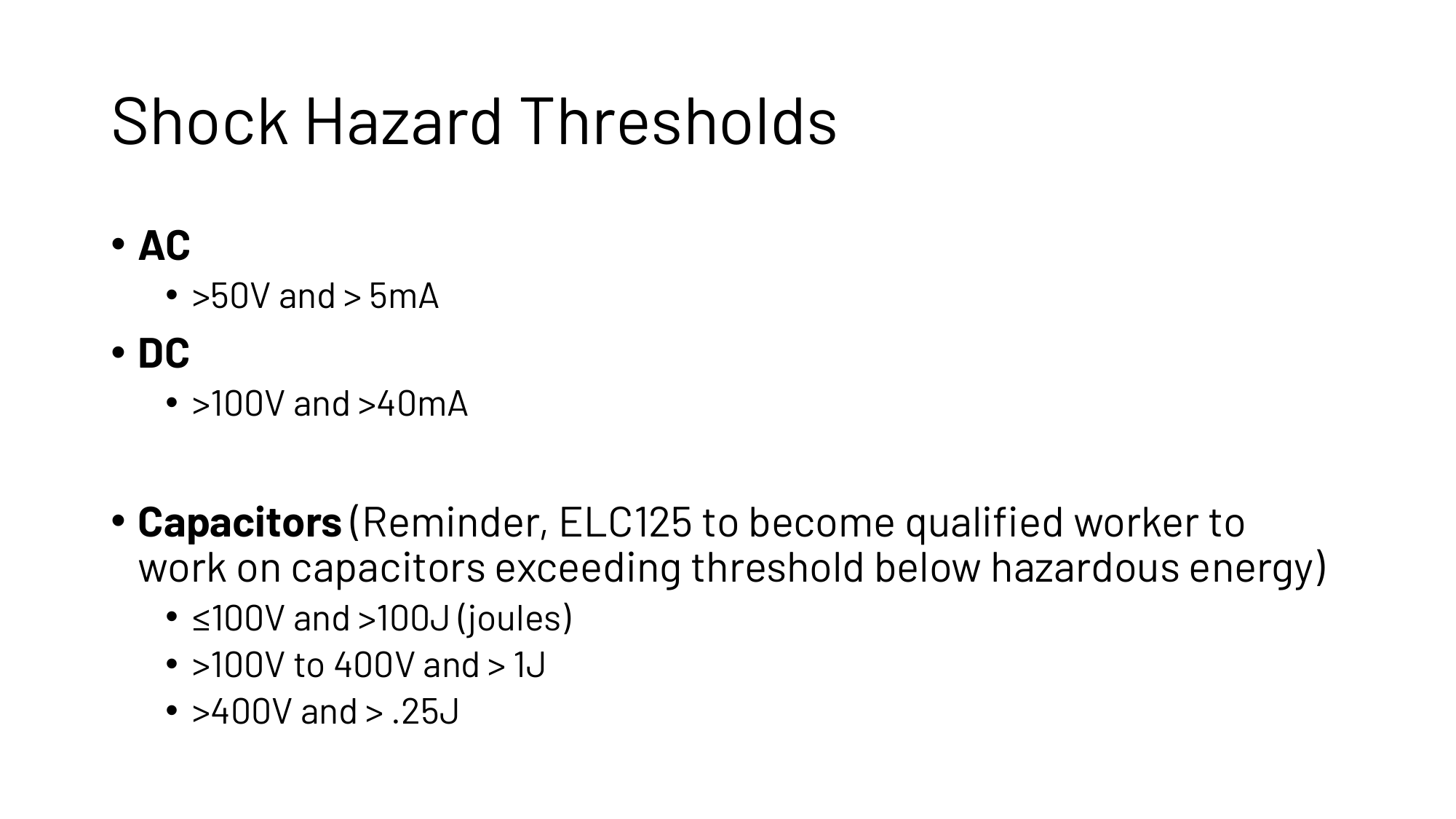

# Shock Hazard Thresholds
AC
>50V and > 5mA
DC
>100V and >40mA

Capacitors (Reminder, ELC125 to become qualified worker to work on capacitors exceeding threshold below hazardous energy)
≤100V and >100J (joules)
>100V to 400V and > 1J
>400V and > .25J